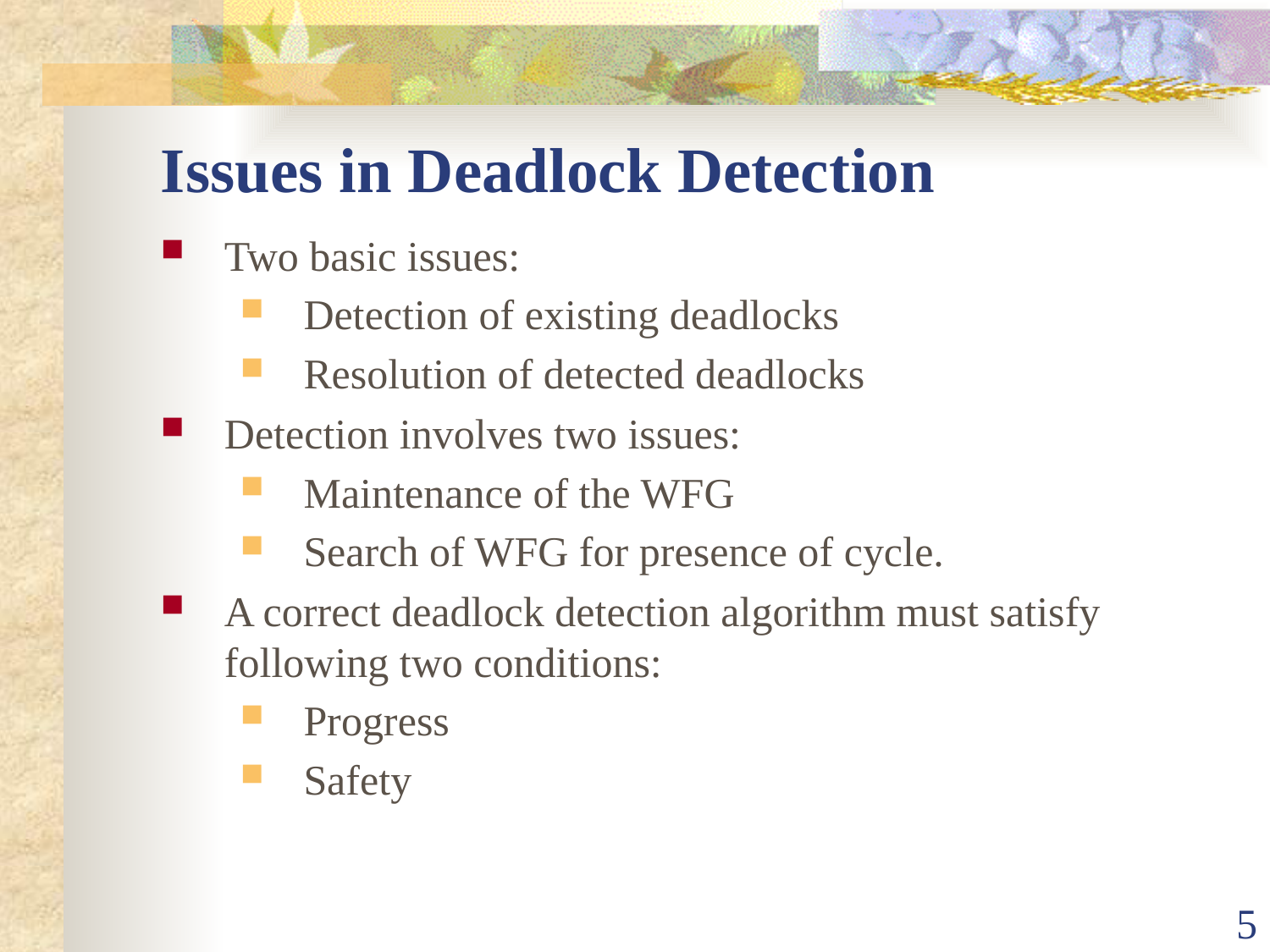

# Issues in Deadlock Detection
Two basic issues:
Detection of existing deadlocks
Resolution of detected deadlocks
Detection involves two issues:
Maintenance of the WFG
Search of WFG for presence of cycle.
A correct deadlock detection algorithm must satisfy following two conditions:
Progress
Safety
5